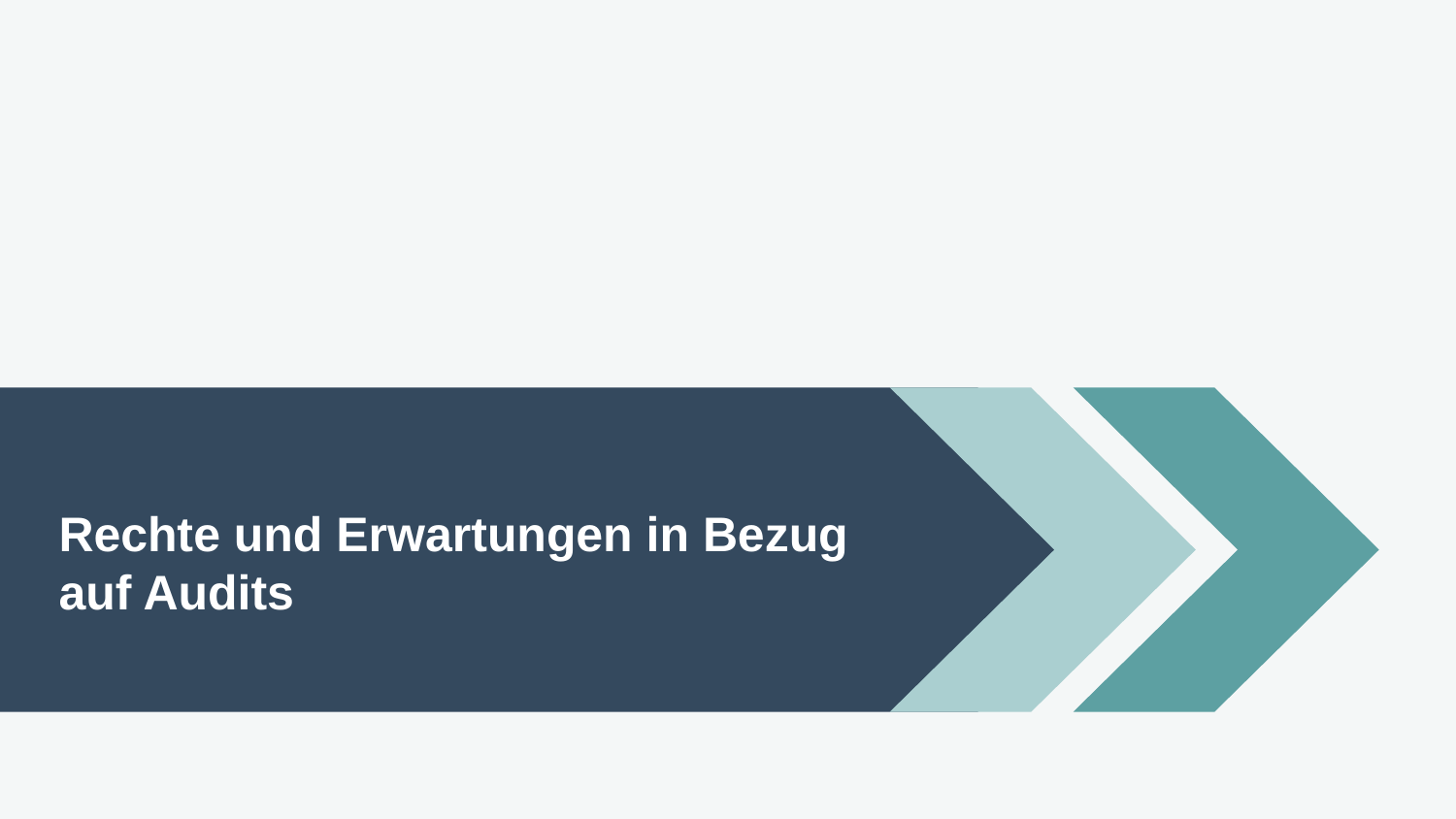

Rechte und Erwartungen in Bezug auf Audits